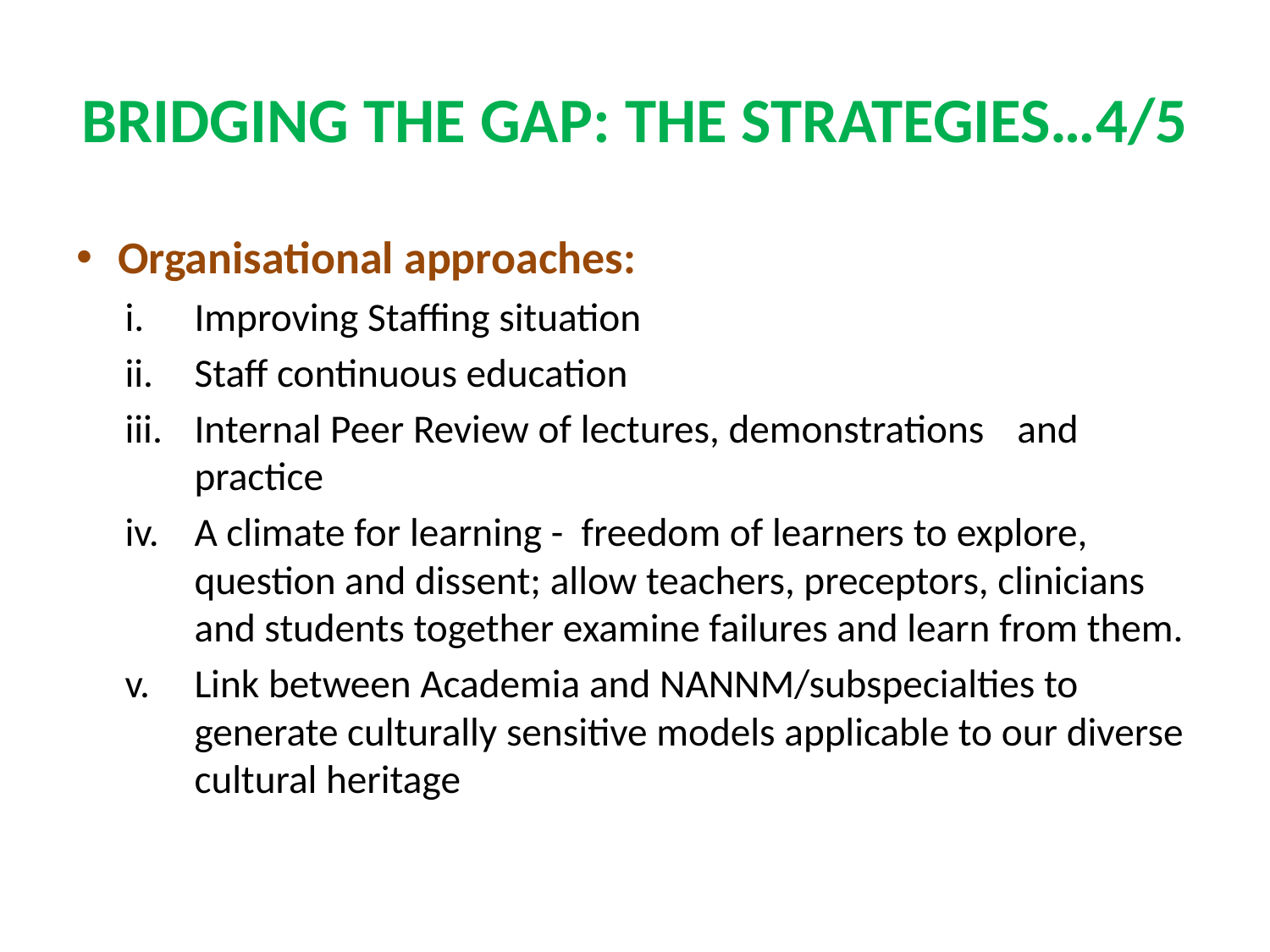

# BRIDGING THE GAP: THE STRATEGIES…4/5
Organisational approaches:
Improving Staffing situation
Staff continuous education
Internal Peer Review of lectures, demonstrations  	and practice
A climate for learning -  freedom of learners to explore, question and dissent; allow teachers, preceptors, clinicians and students together examine failures and learn from them.
Link between Academia and NANNM/subspecialties to generate culturally sensitive models applicable to our diverse cultural heritage